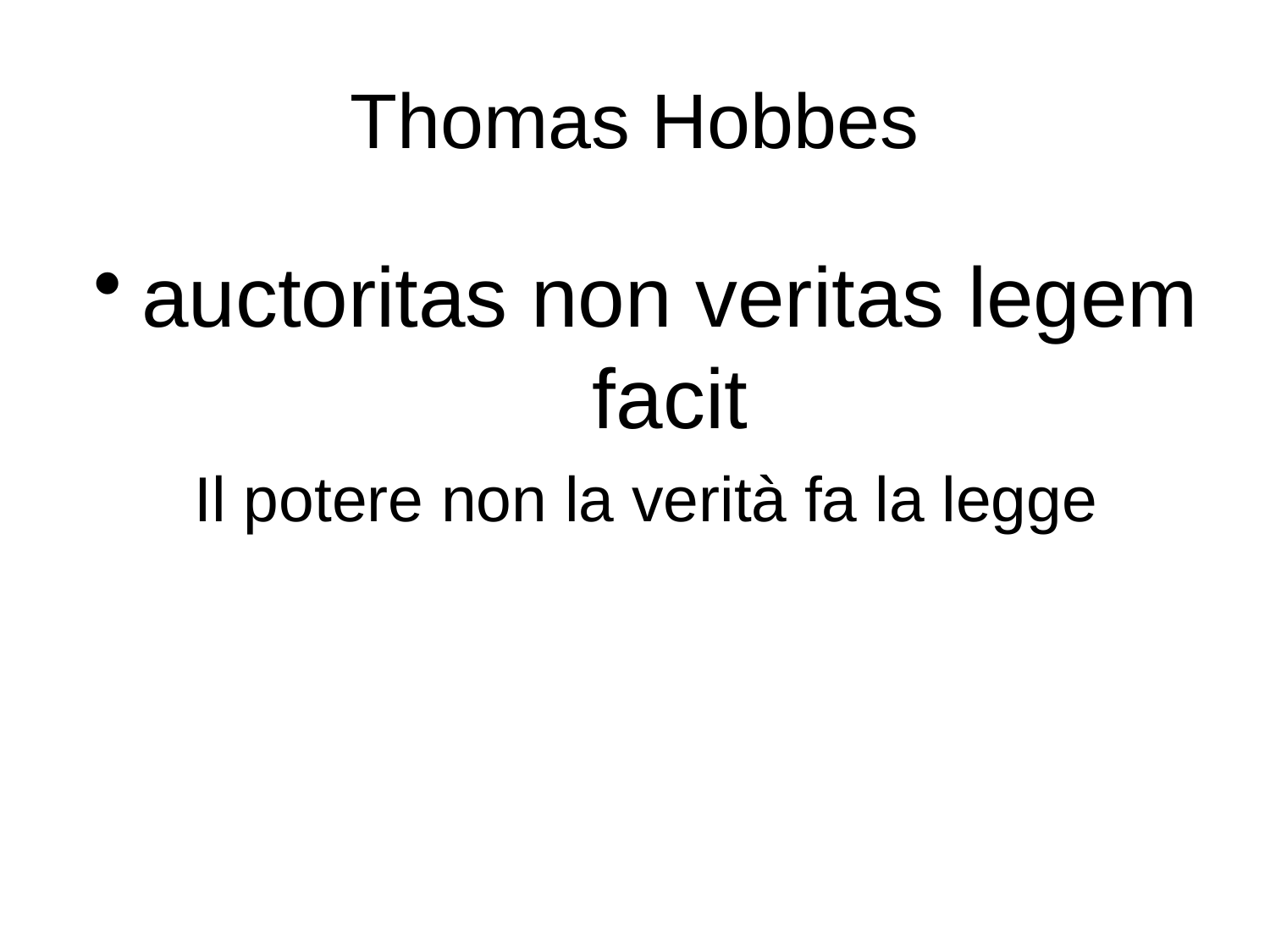

# Thomas Hobbes
auctoritas non veritas legem facit
Il potere non la verità fa la legge